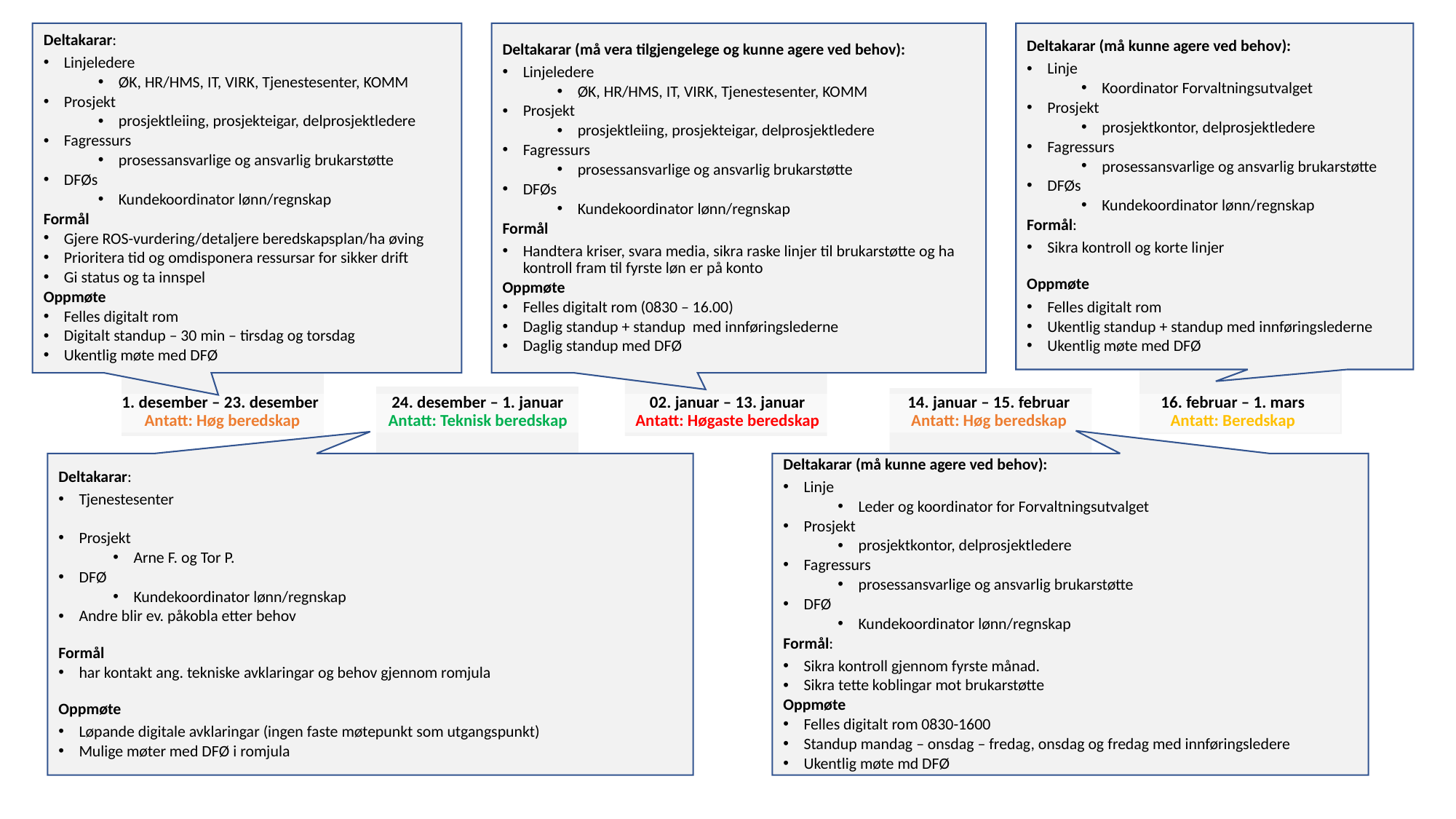

Deltakarar:
Linjeledere
ØK, HR/HMS, IT, VIRK, Tjenestesenter, KOMM
Prosjekt
prosjektleiing, prosjekteigar, delprosjektledere
Fagressurs
prosessansvarlige og ansvarlig brukarstøtte
DFØs
Kundekoordinator lønn/regnskap
Formål
Gjere ROS-vurdering/detaljere beredskapsplan/ha øving
Prioritera tid og omdisponera ressursar for sikker drift
Gi status og ta innspel
Oppmøte
Felles digitalt rom
Digitalt standup – 30 min – tirsdag og torsdag
Ukentlig møte med DFØ
Deltakarar (må vera tilgjengelege og kunne agere ved behov):
Linjeledere
ØK, HR/HMS, IT, VIRK, Tjenestesenter, KOMM
Prosjekt
prosjektleiing, prosjekteigar, delprosjektledere
Fagressurs
prosessansvarlige og ansvarlig brukarstøtte
DFØs
Kundekoordinator lønn/regnskap
Formål
Handtera kriser, svara media, sikra raske linjer til brukarstøtte og ha kontroll fram til fyrste løn er på konto
Oppmøte
Felles digitalt rom (0830 – 16.00)
Daglig standup + standup  med innføringslederne
Daglig standup med DFØ
Deltakarar (må kunne agere ved behov):
Linje
Koordinator Forvaltningsutvalget
Prosjekt
prosjektkontor, delprosjektledere
Fagressurs
prosessansvarlige og ansvarlig brukarstøtte
DFØs
Kundekoordinator lønn/regnskap
Formål:
Sikra kontroll og korte linjer
Oppmøte
Felles digitalt rom
Ukentlig standup + standup med innføringslederne
Ukentlig møte med DFØ

1. desember – 23. desember
Antatt: Høg beredskap
24. desember – 1. januar
Antatt: Teknisk beredskap
02. januar – 13. januar
Antatt: Høgaste beredskap
14. januar – 15. februar
Antatt: Høg beredskap
16. februar – 1. mars
Antatt: Beredskap
Deltakarar:
Tjenestesenter

Prosjekt
Arne F. og Tor P.
DFØ
Kundekoordinator lønn/regnskap
Andre blir ev. påkobla etter behov
Formål
har kontakt ang. tekniske avklaringar og behov gjennom romjula
Oppmøte
Løpande digitale avklaringar (ingen faste møtepunkt som utgangspunkt)
Mulige møter med DFØ i romjula
Deltakarar (må kunne agere ved behov):
Linje
Leder og koordinator for Forvaltningsutvalget
Prosjekt
prosjektkontor, delprosjektledere
Fagressurs
prosessansvarlige og ansvarlig brukarstøtte
DFØ
Kundekoordinator lønn/regnskap
Formål:
Sikra kontroll gjennom fyrste månad.
Sikra tette koblingar mot brukarstøtte
Oppmøte
Felles digitalt rom 0830-1600
Standup mandag – onsdag – fredag, onsdag og fredag med innføringsledere
Ukentlig møte md DFØ